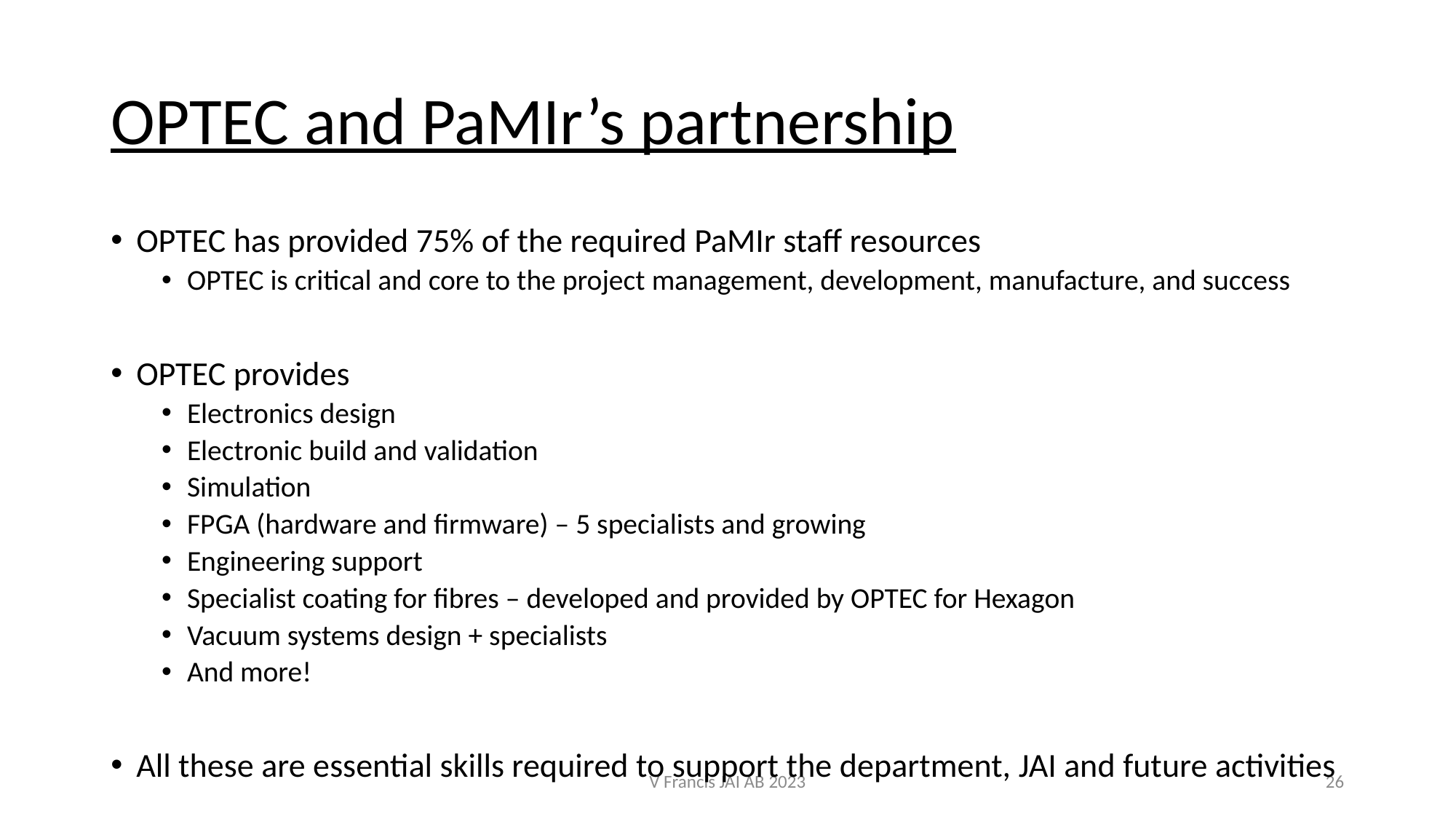

# OPTEC and PaMIr’s partnership
OPTEC has provided 75% of the required PaMIr staff resources
OPTEC is critical and core to the project management, development, manufacture, and success

OPTEC provides
Electronics design
Electronic build and validation
Simulation
FPGA (hardware and firmware) – 5 specialists and growing
Engineering support
Specialist coating for fibres – developed and provided by OPTEC for Hexagon
Vacuum systems design + specialists
And more!

All these are essential skills required to support the department, JAI and future activities

V Francis JAI AB 2023
26